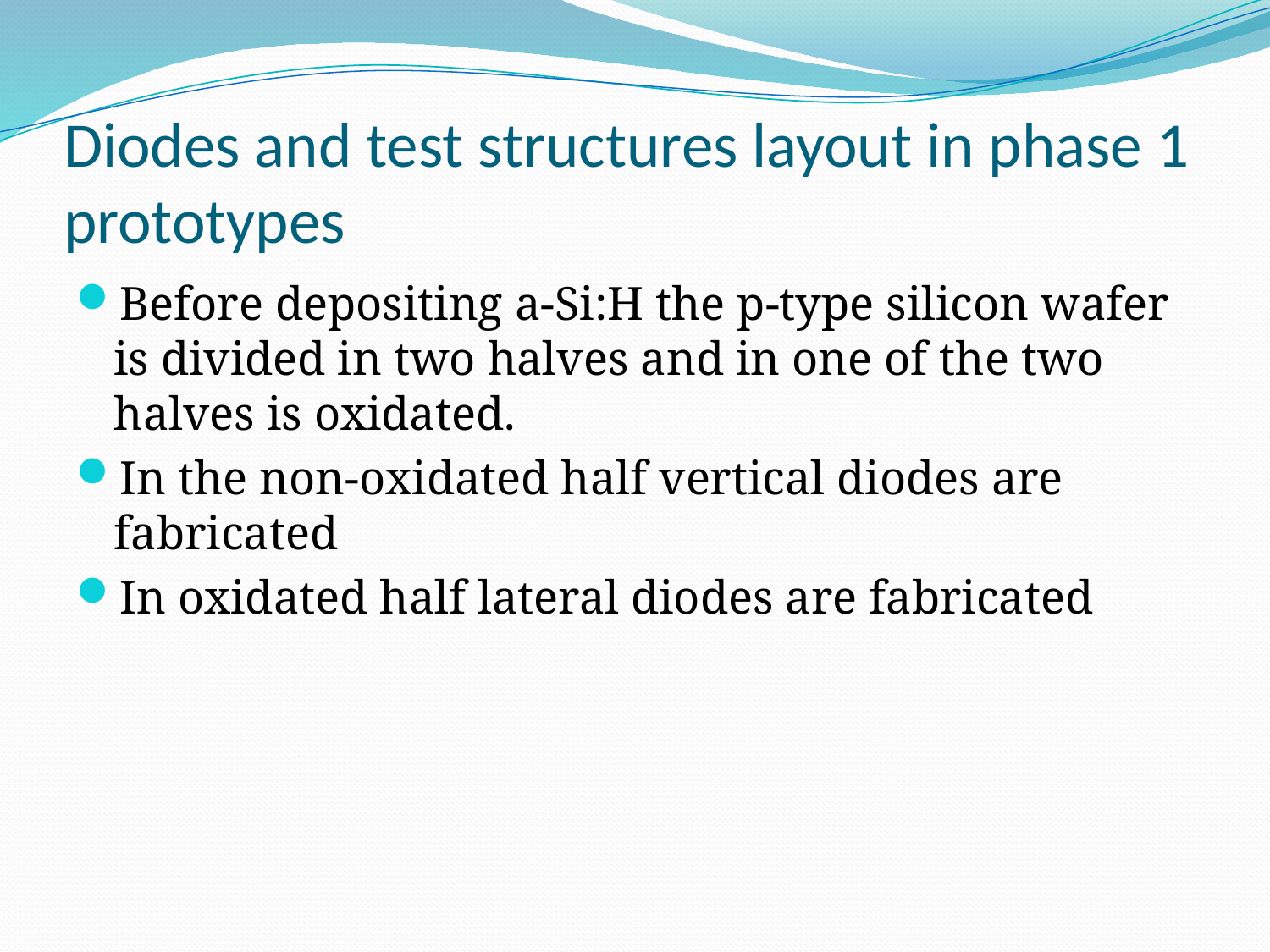

# Diodes and test structures layout in phase 1 prototypes
Before depositing a-Si:H the p-type silicon wafer is divided in two halves and in one of the two halves is oxidated.
In the non-oxidated half vertical diodes are fabricated
In oxidated half lateral diodes are fabricated